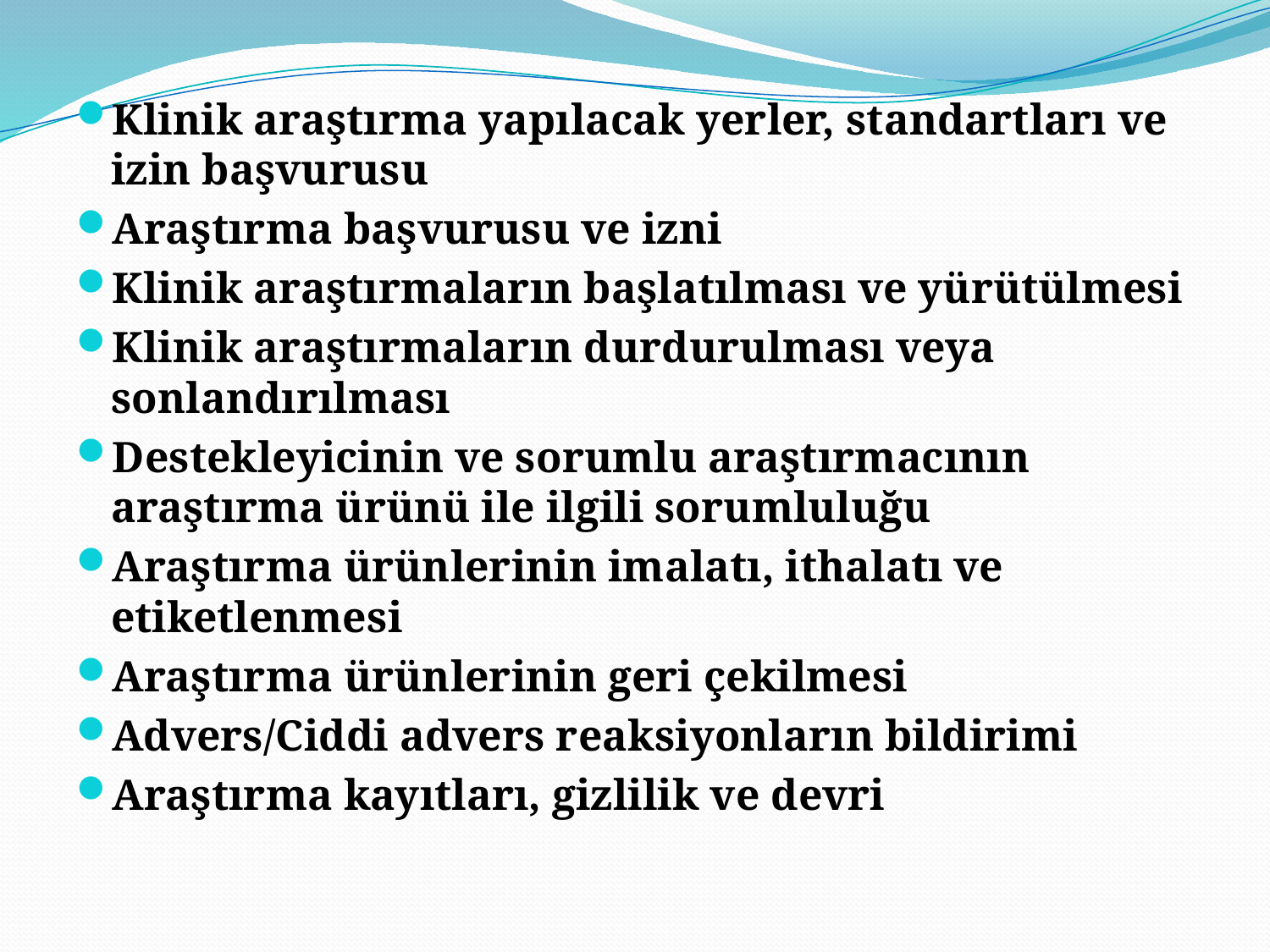

Klinik araştırma yapılacak yerler, standartları ve izin başvurusu
Araştırma başvurusu ve izni
Klinik araştırmaların başlatılması ve yürütülmesi
Klinik araştırmaların durdurulması veya sonlandırılması
Destekleyicinin ve sorumlu araştırmacının araştırma ürünü ile ilgili sorumluluğu
Araştırma ürünlerinin imalatı, ithalatı ve etiketlenmesi
Araştırma ürünlerinin geri çekilmesi
Advers/Ciddi advers reaksiyonların bildirimi
Araştırma kayıtları, gizlilik ve devri
#